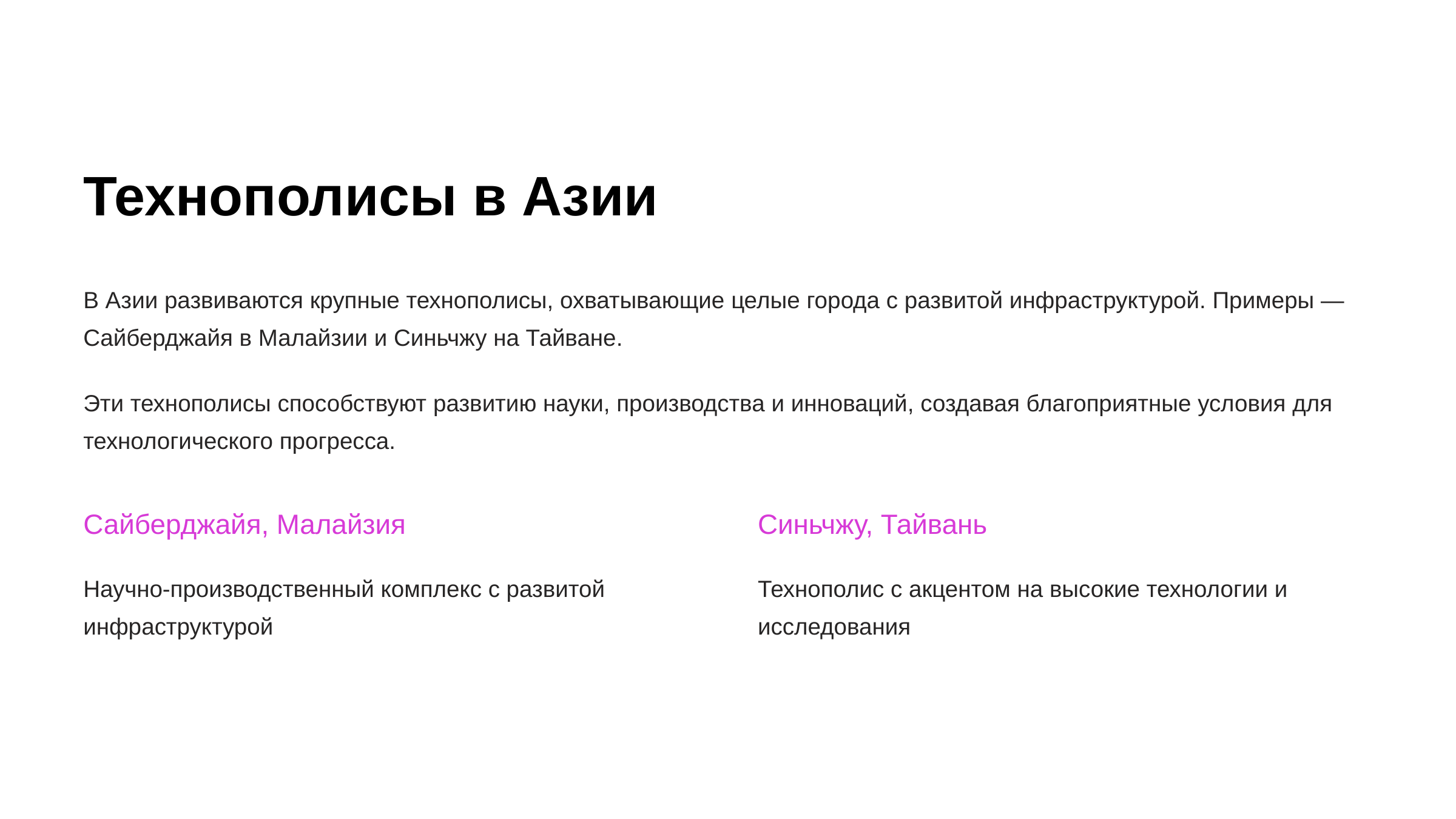

Технополисы в Азии
В Азии развиваются крупные технополисы, охватывающие целые города с развитой инфраструктурой. Примеры — Сайберджайя в Малайзии и Синьчжу на Тайване.
Эти технополисы способствуют развитию науки, производства и инноваций, создавая благоприятные условия для технологического прогресса.
Сайберджайя, Малайзия
Синьчжу, Тайвань
Научно-производственный комплекс с развитой инфраструктурой
Технополис с акцентом на высокие технологии и исследования